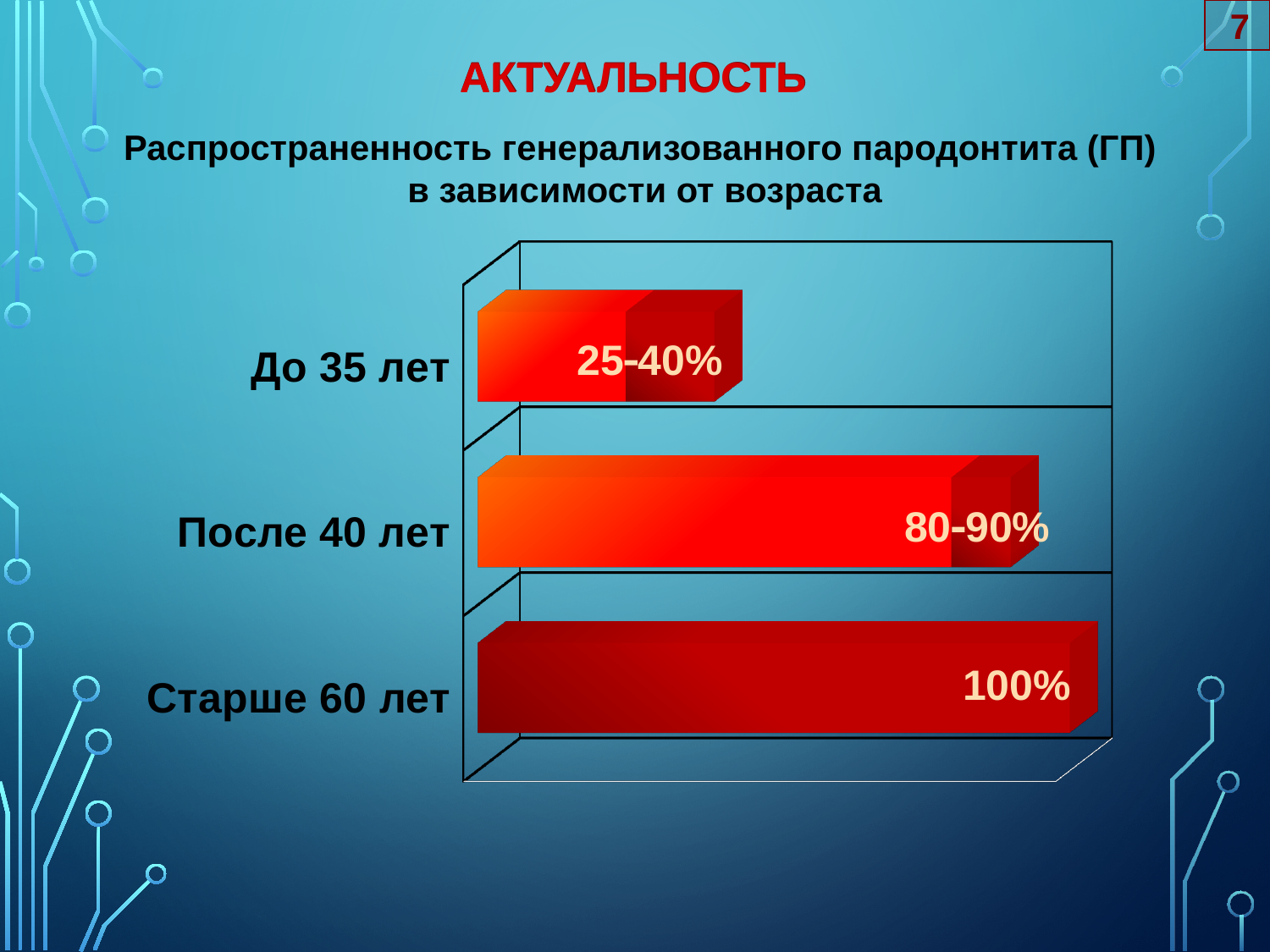

7
АКТУАЛЬНОСТЬ
АКТУАЛЬНОСТЬ
Распространенность генерализованного пародонтита (ГП)
в зависимости от возраста

[unsupported chart]

25−40%
80−90%
100%